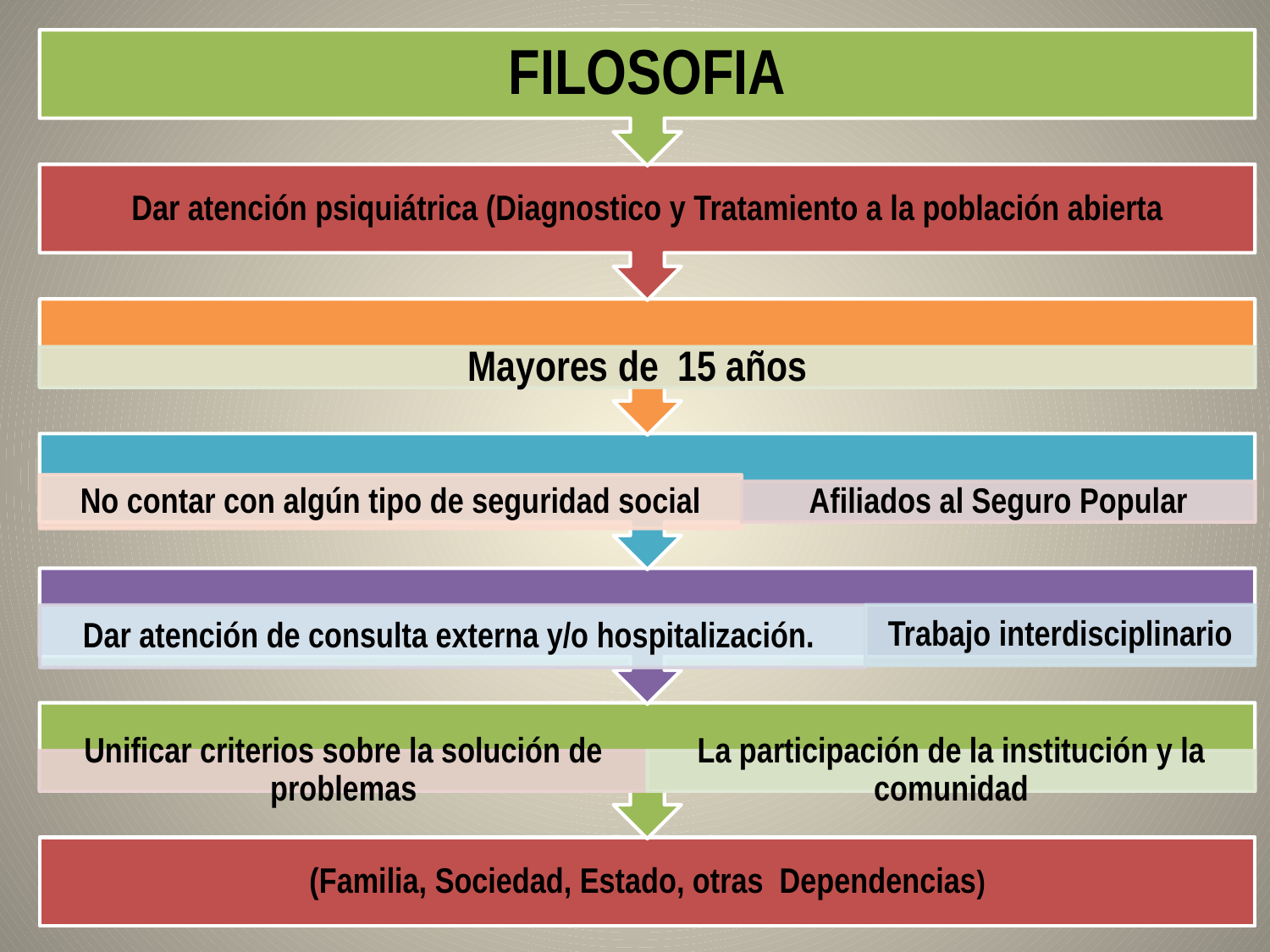

(Familia, Sociedad, Estado, otras  Dependencias)

Unificar criterios sobre la solución de problemas
La participación de la institución y la comunidad

Dar atención de consulta externa y/o hospitalización.
Trabajo interdisciplinario

No contar con algún tipo de seguridad social
Afiliados al Seguro Popular

Mayores de  15 años
Dar atención psiquiátrica (Diagnostico y Tratamiento a la población abierta
FILOSOFIA